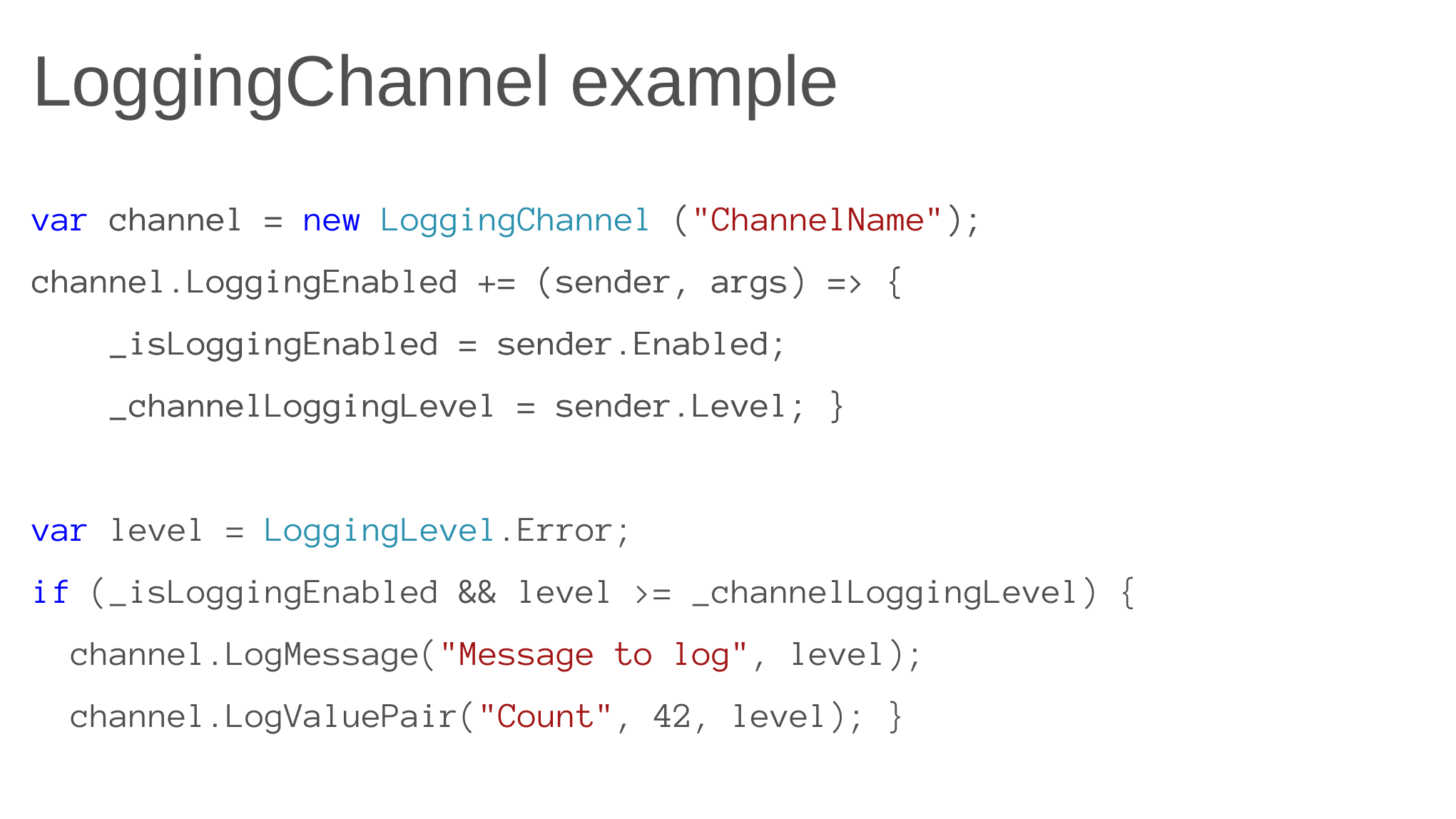

# LoggingChannel example
var channel = new LoggingChannel ("ChannelName");
channel.LoggingEnabled += (sender, args) => {
    _isLoggingEnabled = sender.Enabled;
    _channelLoggingLevel = sender.Level; }
var channel = new LoggingChannel ("ChannelName");
channel.LoggingEnabled += (sender, args) => {
    _isLoggingEnabled = sender.Enabled;
    _channelLoggingLevel = sender.Level; }

var level = LoggingLevel.Error;
if (_isLoggingEnabled && level >= _channelLoggingLevel) {
  channel.LogMessage("Message to log", level);
  channel.LogValuePair("Count", 42, level); }